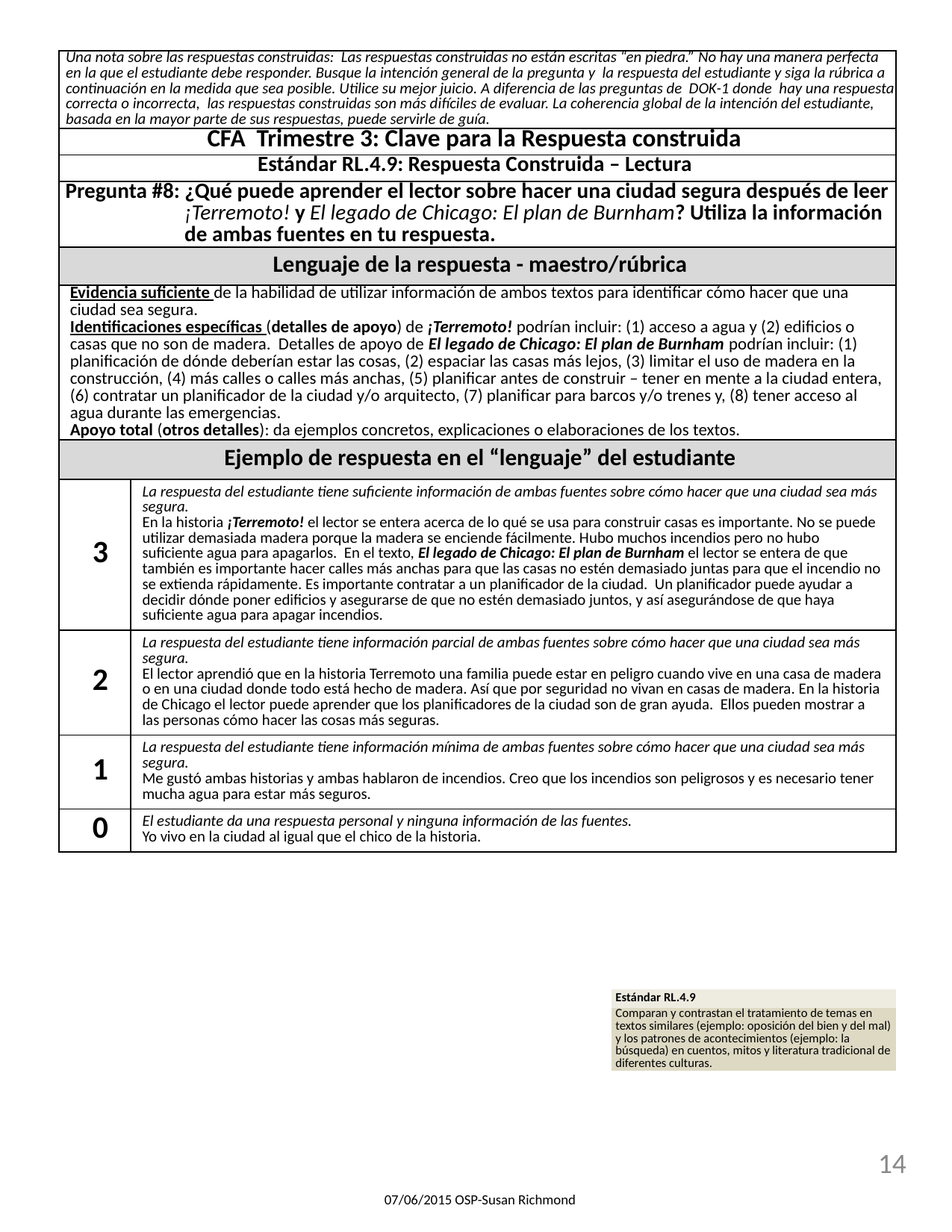

| Una nota sobre las respuestas construidas: Las respuestas construidas no están escritas “en piedra.” No hay una manera perfecta en la que el estudiante debe responder. Busque la intención general de la pregunta y la respuesta del estudiante y siga la rúbrica a continuación en la medida que sea posible. Utilice su mejor juicio. A diferencia de las preguntas de DOK-1 donde hay una respuesta correcta o incorrecta, las respuestas construidas son más difíciles de evaluar. La coherencia global de la intención del estudiante, basada en la mayor parte de sus respuestas, puede servirle de guía. |  |
| --- | --- |
| CFA Trimestre 3: Clave para la Respuesta construida |  |
| Estándar RL.4.9: Respuesta Construida – Lectura |  |
| Pregunta #8: ¿Qué puede aprender el lector sobre hacer una ciudad segura después de leer ¡Terremoto! y El legado de Chicago: El plan de Burnham? Utiliza la información de ambas fuentes en tu respuesta. |  |
| Lenguaje de la respuesta - maestro/rúbrica |  |
| Evidencia suficiente de la habilidad de utilizar información de ambos textos para identificar cómo hacer que una ciudad sea segura. Identificaciones específicas (detalles de apoyo) de ¡Terremoto! podrían incluir: (1) acceso a agua y (2) edificios o casas que no son de madera. Detalles de apoyo de El legado de Chicago: El plan de Burnham podrían incluir: (1) planificación de dónde deberían estar las cosas, (2) espaciar las casas más lejos, (3) limitar el uso de madera en la construcción, (4) más calles o calles más anchas, (5) planificar antes de construir – tener en mente a la ciudad entera, (6) contratar un planificador de la ciudad y/o arquitecto, (7) planificar para barcos y/o trenes y, (8) tener acceso al agua durante las emergencias. Apoyo total (otros detalles): da ejemplos concretos, explicaciones o elaboraciones de los textos. |  |
| Ejemplo de respuesta en el “lenguaje” del estudiante |  |
| 3 | La respuesta del estudiante tiene suficiente información de ambas fuentes sobre cómo hacer que una ciudad sea más segura. En la historia ¡Terremoto! el lector se entera acerca de lo qué se usa para construir casas es importante. No se puede utilizar demasiada madera porque la madera se enciende fácilmente. Hubo muchos incendios pero no hubo suficiente agua para apagarlos. En el texto, El legado de Chicago: El plan de Burnham el lector se entera de que también es importante hacer calles más anchas para que las casas no estén demasiado juntas para que el incendio no se extienda rápidamente. Es importante contratar a un planificador de la ciudad. Un planificador puede ayudar a decidir dónde poner edificios y asegurarse de que no estén demasiado juntos, y así asegurándose de que haya suficiente agua para apagar incendios. |
| 2 | La respuesta del estudiante tiene información parcial de ambas fuentes sobre cómo hacer que una ciudad sea más segura. El lector aprendió que en la historia Terremoto una familia puede estar en peligro cuando vive en una casa de madera o en una ciudad donde todo está hecho de madera. Así que por seguridad no vivan en casas de madera. En la historia de Chicago el lector puede aprender que los planificadores de la ciudad son de gran ayuda. Ellos pueden mostrar a las personas cómo hacer las cosas más seguras. |
| 1 | La respuesta del estudiante tiene información mínima de ambas fuentes sobre cómo hacer que una ciudad sea más segura. Me gustó ambas historias y ambas hablaron de incendios. Creo que los incendios son peligrosos y es necesario tener mucha agua para estar más seguros. |
| 0 | El estudiante da una respuesta personal y ninguna información de las fuentes. Yo vivo en la ciudad al igual que el chico de la historia. |
| Estándar RL.4.9 |
| --- |
| Comparan y contrastan el tratamiento de temas en textos similares (ejemplo: oposición del bien y del mal) y los patrones de acontecimientos (ejemplo: la búsqueda) en cuentos, mitos y literatura tradicional de diferentes culturas. |
14